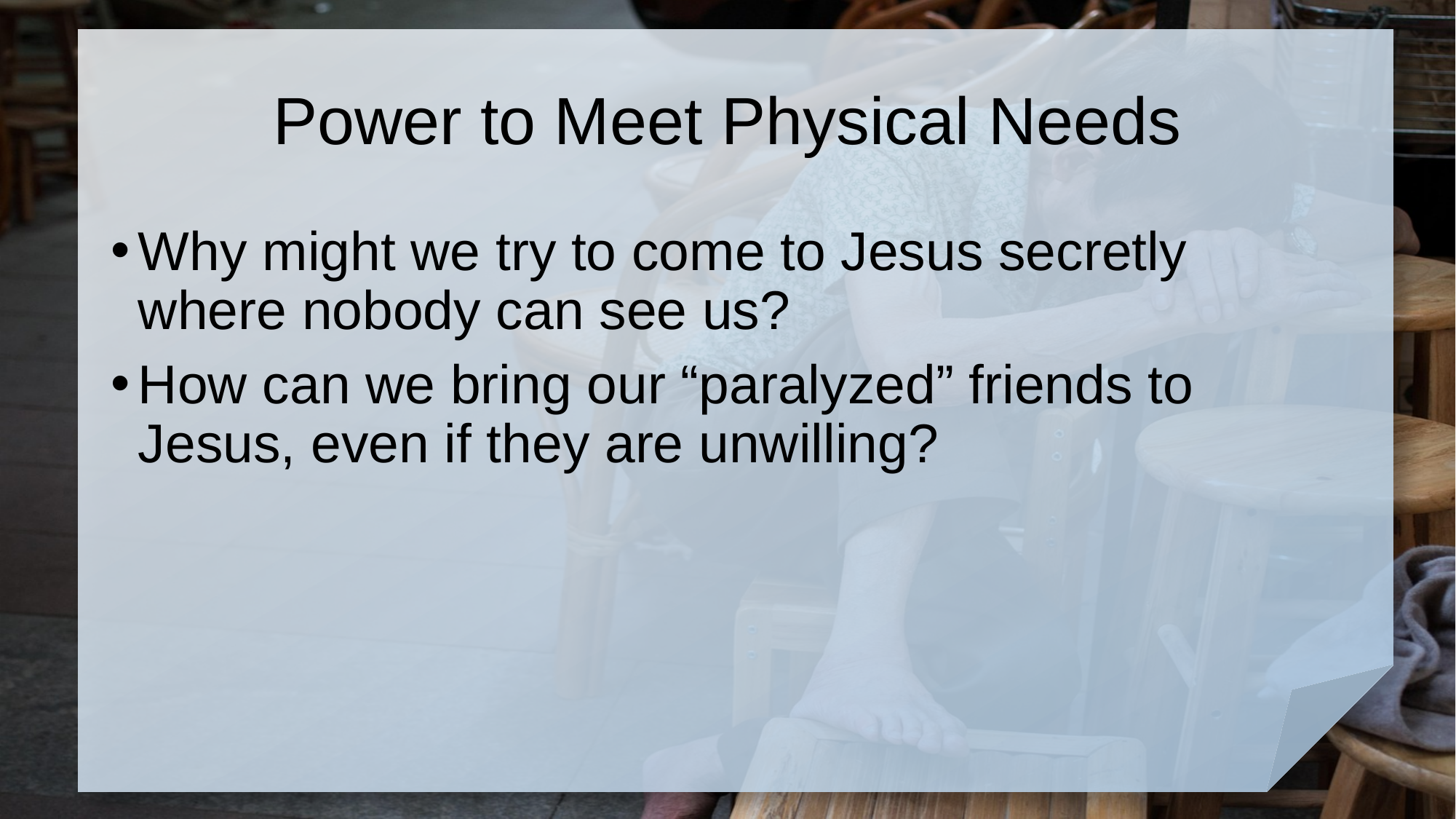

# Power to Meet Physical Needs
Why might we try to come to Jesus secretly where nobody can see us?
How can we bring our “paralyzed” friends to Jesus, even if they are unwilling?